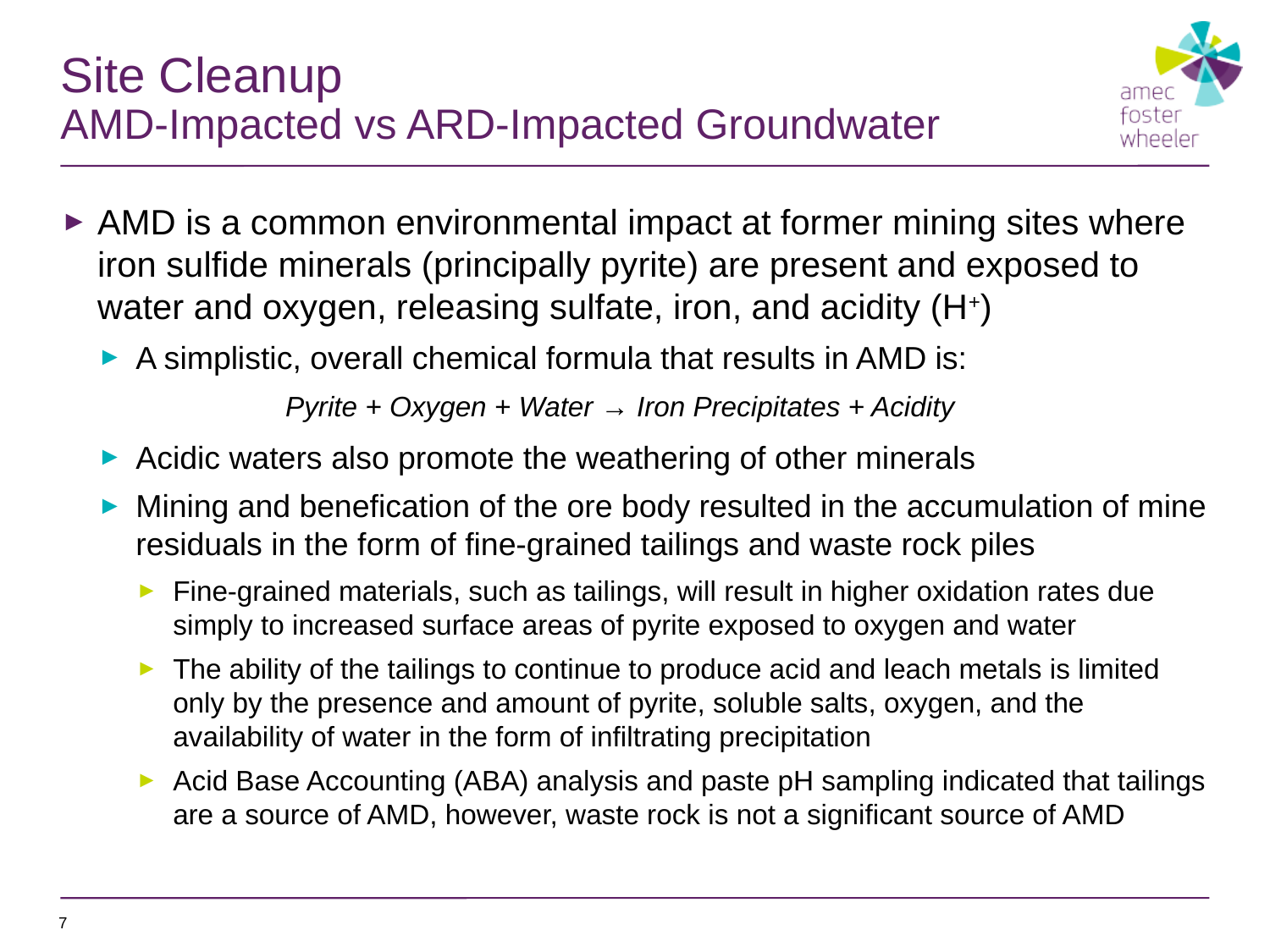

# Site Cleanup AMD-Impacted vs ARD-Impacted Groundwater
AMD is a common environmental impact at former mining sites where iron sulfide minerals (principally pyrite) are present and exposed to water and oxygen, releasing sulfate, iron, and acidity (H+)
A simplistic, overall chemical formula that results in AMD is:
Pyrite + Oxygen + Water → Iron Precipitates + Acidity

Acidic waters also promote the weathering of other minerals
Mining and benefication of the ore body resulted in the accumulation of mine residuals in the form of fine-grained tailings and waste rock piles
Fine-grained materials, such as tailings, will result in higher oxidation rates due simply to increased surface areas of pyrite exposed to oxygen and water
The ability of the tailings to continue to produce acid and leach metals is limited only by the presence and amount of pyrite, soluble salts, oxygen, and the availability of water in the form of infiltrating precipitation
Acid Base Accounting (ABA) analysis and paste pH sampling indicated that tailings are a source of AMD, however, waste rock is not a significant source of AMD

7